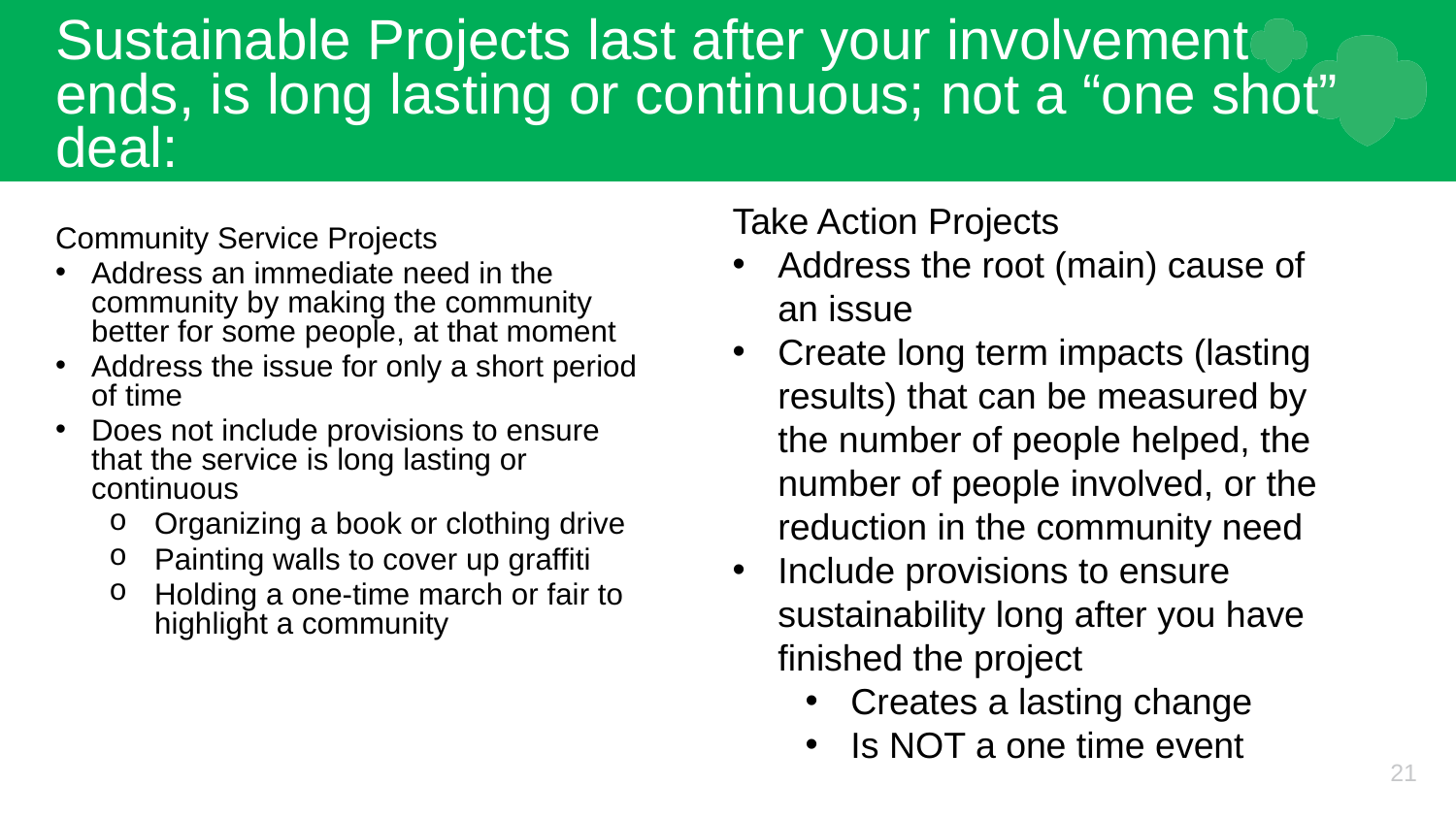

# Sustainable Projects last after your involvement ends, is long lasting or continuous; not a “one shot” deal:
Take Action Projects
Address the root (main) cause of an issue
Create long term impacts (lasting results) that can be measured by the number of people helped, the number of people involved, or the reduction in the community need
Include provisions to ensure sustainability long after you have finished the project
Creates a lasting change
Is NOT a one time event

Community Service Projects
Address an immediate need in the community by making the community better for some people, at that moment
Address the issue for only a short period of time
Does not include provisions to ensure that the service is long lasting or continuous
Organizing a book or clothing drive
Painting walls to cover up graffiti
Holding a one-time march or fair to highlight a community
21